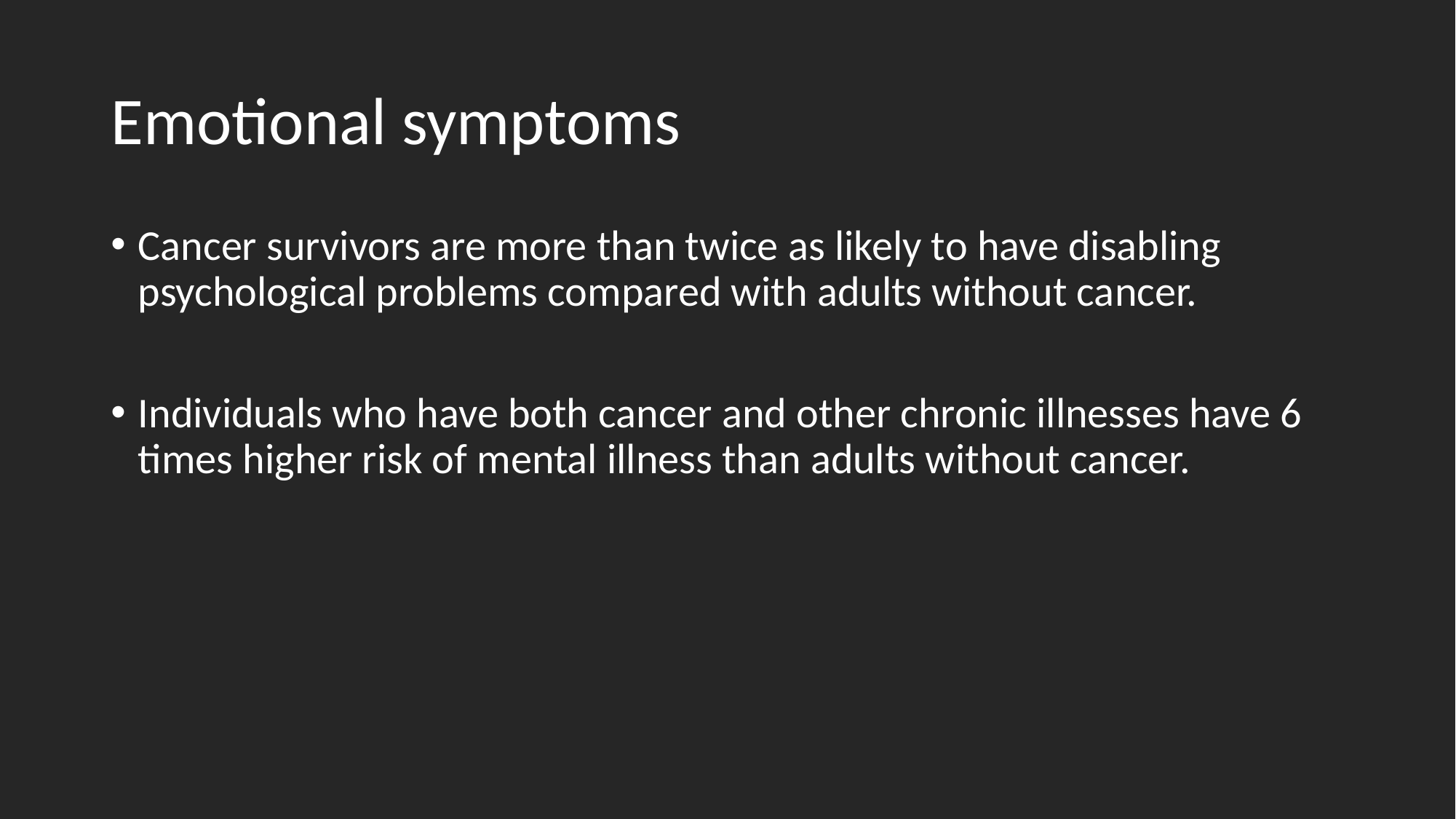

# Emotional symptoms
Cancer survivors are more than twice as likely to have disabling psychological problems compared with adults without cancer.

Individuals who have both cancer and other chronic illnesses have 6 times higher risk of mental illness than adults without cancer.